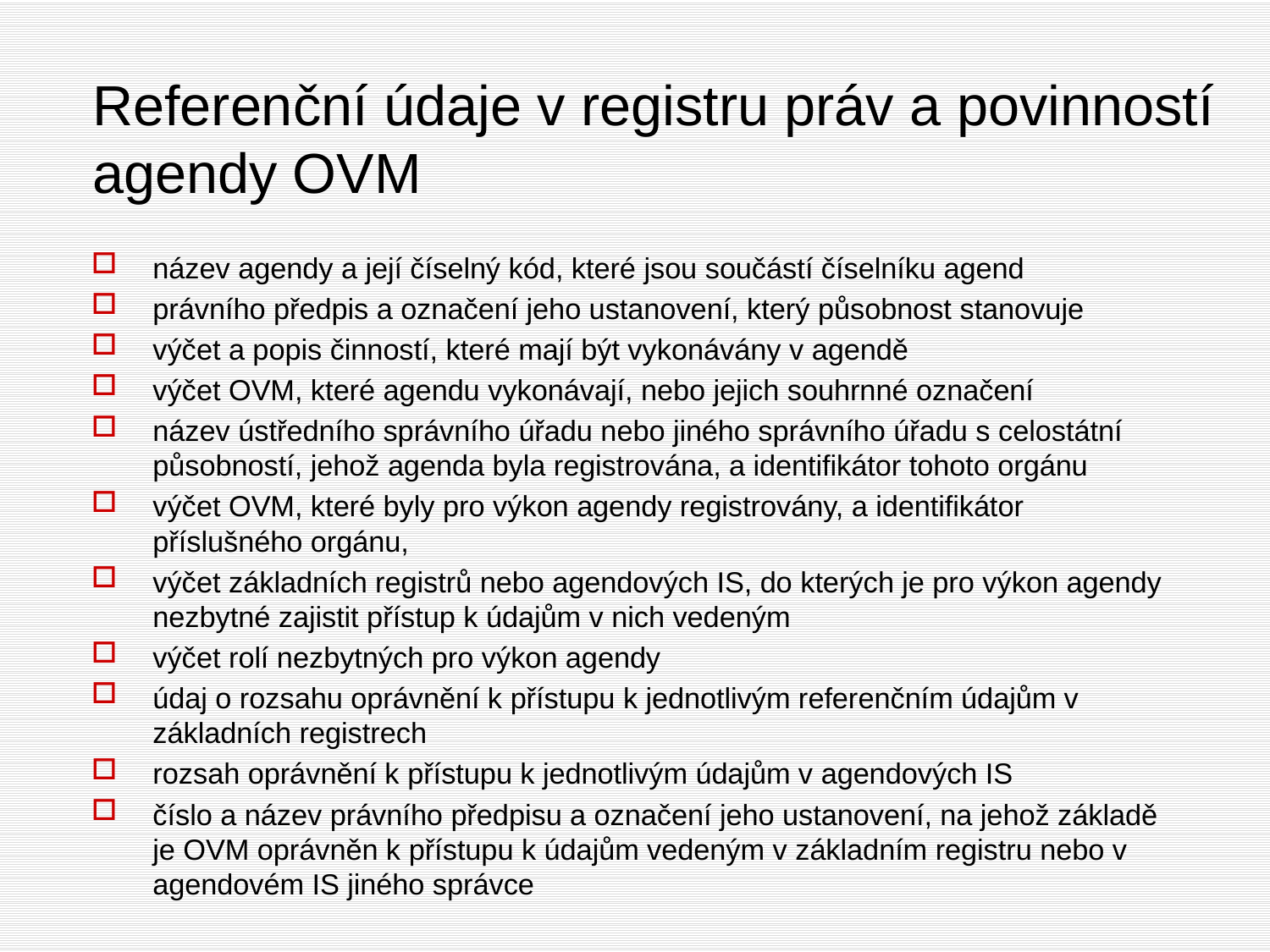

Referenční údaje v registru práv a povinností
agendy OVM
název agendy a její číselný kód, které jsou součástí číselníku agend
právního předpis a označení jeho ustanovení, který působnost stanovuje
výčet a popis činností, které mají být vykonávány v agendě
výčet OVM, které agendu vykonávají, nebo jejich souhrnné označení
název ústředního správního úřadu nebo jiného správního úřadu s celostátní působností, jehož agenda byla registrována, a identifikátor tohoto orgánu
výčet OVM, které byly pro výkon agendy registrovány, a identifikátor příslušného orgánu,
výčet základních registrů nebo agendových IS, do kterých je pro výkon agendy nezbytné zajistit přístup k údajům v nich vedeným
výčet rolí nezbytných pro výkon agendy
údaj o rozsahu oprávnění k přístupu k jednotlivým referenčním údajům v základních registrech
rozsah oprávnění k přístupu k jednotlivým údajům v agendových IS
číslo a název právního předpisu a označení jeho ustanovení, na jehož základě je OVM oprávněn k přístupu k údajům vedeným v základním registru nebo v agendovém IS jiného správce